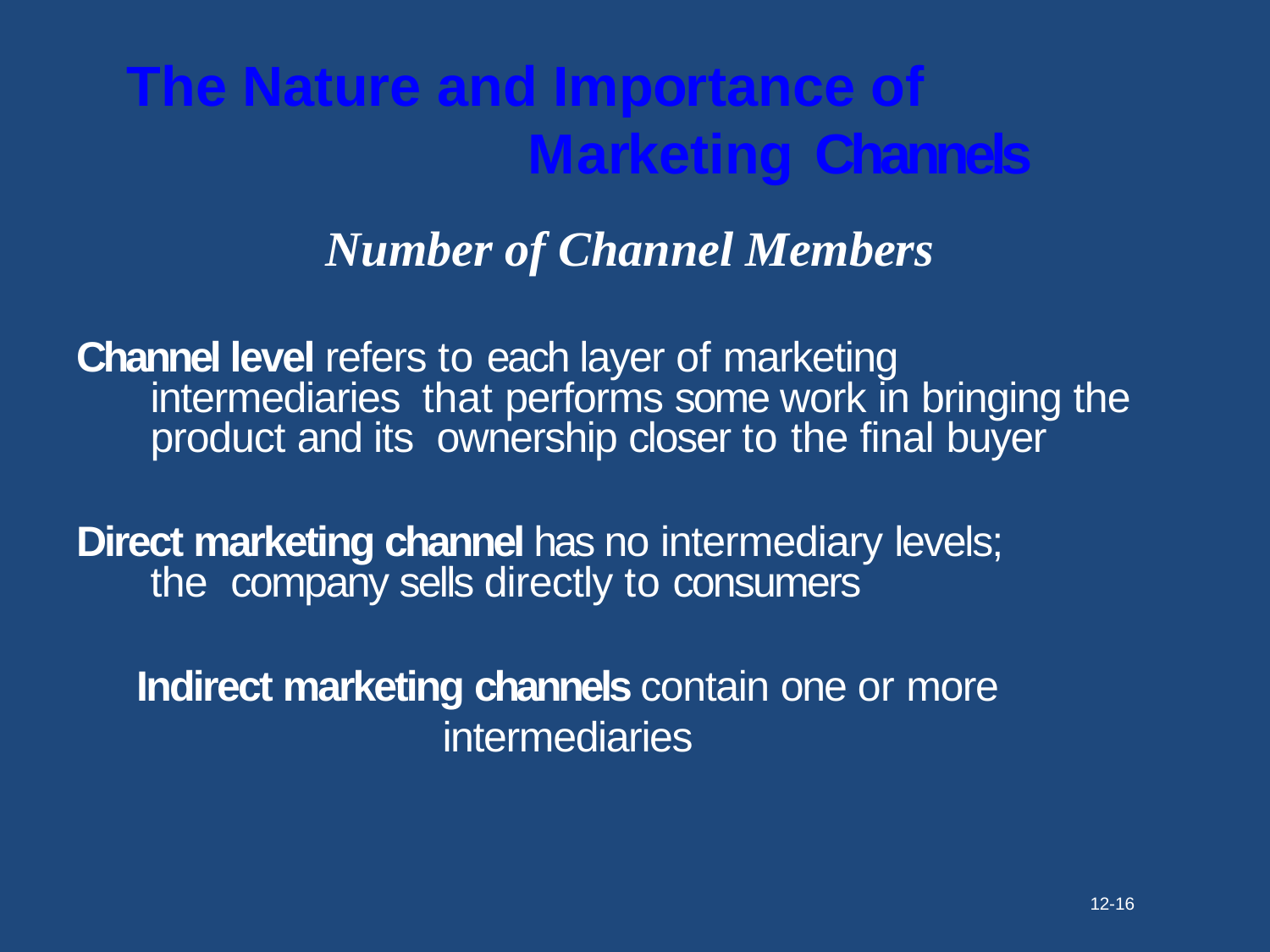

# The Nature and Importance of	Marketing  Channels
Number of Channel Members

Channel level refers to each layer of marketing intermediaries  that performs some work in bringing the product and its  ownership closer to the final buyer

Direct marketing channel has no intermediary levels; the  company sells directly to consumers

Indirect marketing channels contain one or more intermediaries
12-16